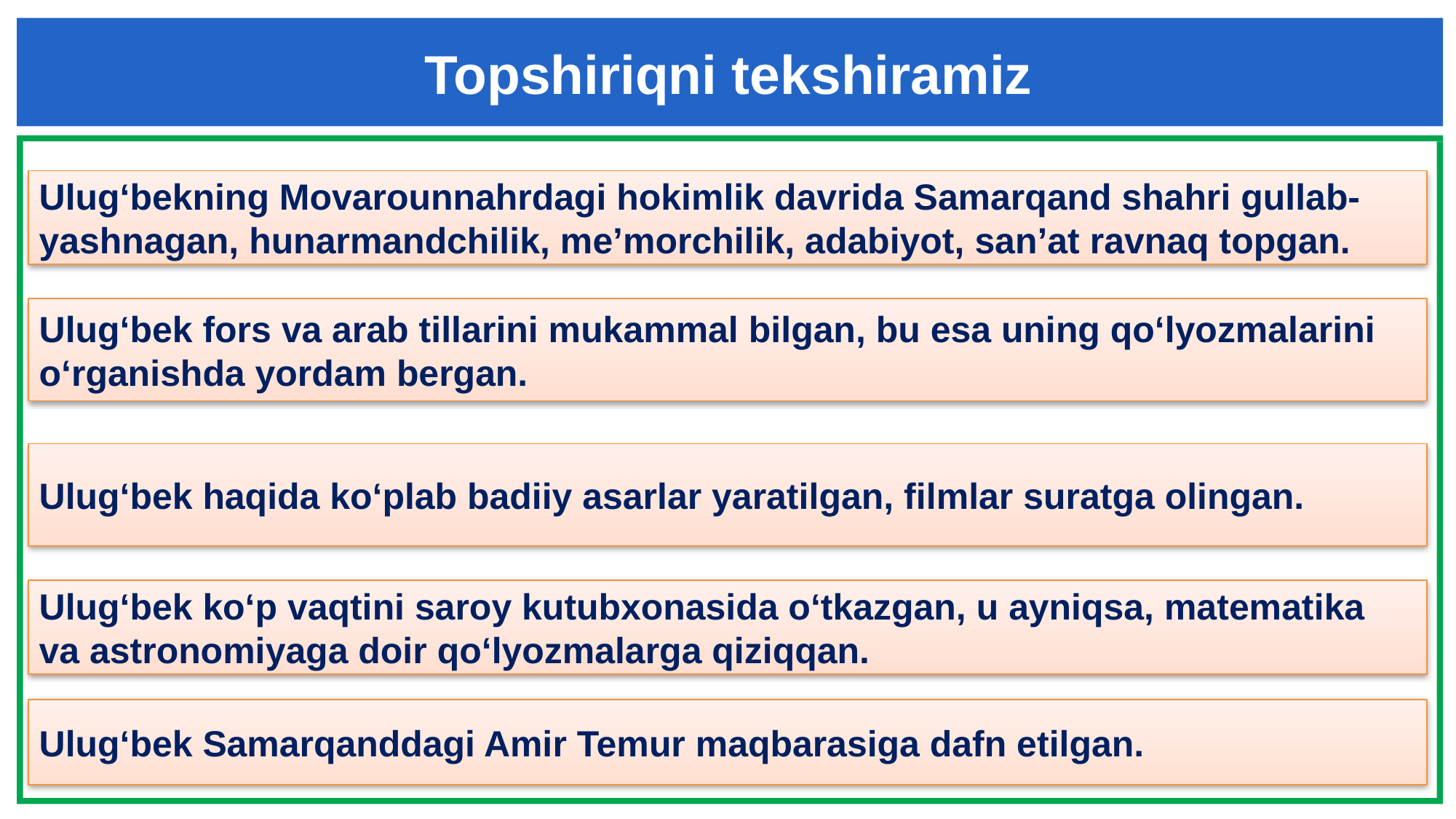

Topshiriqni tekshiramiz
Ulug‘bekning Movarounnahrdagi hokimlik davrida Samarqand shahri gullab-yashnagan, hunarmandchilik, me’morchilik, adabiyot, san’at ravnaq topgan.
Ulug‘bek fors va arab tillarini mukammal bilgan, bu esa uning qo‘lyozmalarini o‘rganishda yordam bergan.
Ulug‘bek haqida ko‘plab badiiy asarlar yaratilgan, filmlar suratga olingan.
Ulug‘bek ko‘p vaqtini saroy kutubxonasida o‘tkazgan, u ayniqsa, matematika va astronomiyaga doir qo‘lyozmalarga qiziqqan.
Ulug‘bek Samarqanddagi Amir Temur maqbarasiga dafn etilgan.